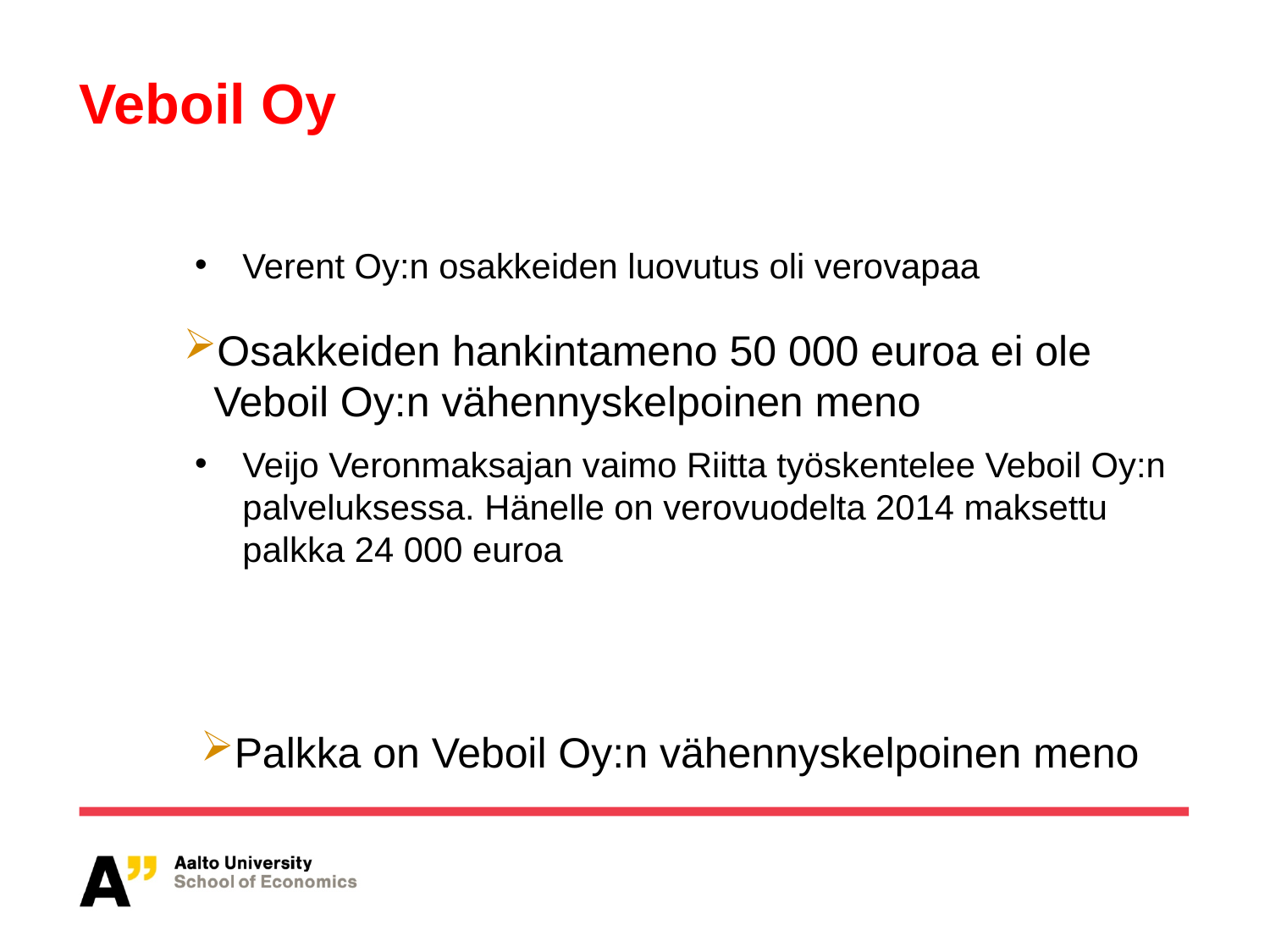

# Veboil Oy
Verent Oy:n osakkeiden luovutus oli verovapaa

Veijo Veronmaksajan vaimo Riitta työskentelee Veboil Oy:n palveluksessa. Hänelle on verovuodelta 2014 maksettu palkka 24 000 euroa
Osakkeiden hankintameno 50 000 euroa ei ole Veboil Oy:n vähennyskelpoinen meno
Palkka on Veboil Oy:n vähennyskelpoinen meno